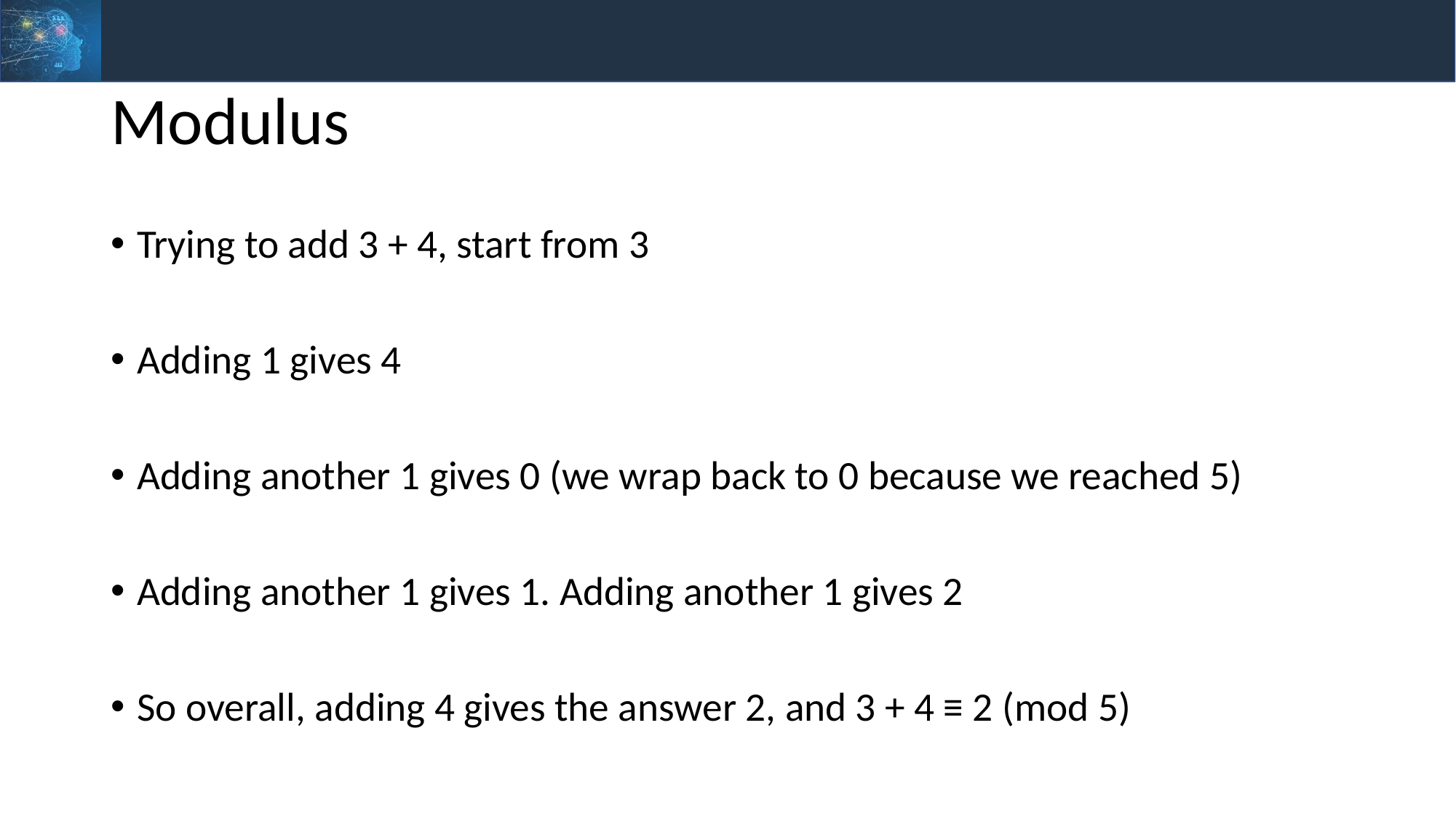

# Modulus
Trying to add 3 + 4, start from 3

Adding 1 gives 4

Adding another 1 gives 0 (we wrap back to 0 because we reached 5)

Adding another 1 gives 1. Adding another 1 gives 2

So overall, adding 4 gives the answer 2, and 3 + 4 ≡ 2 (mod 5)